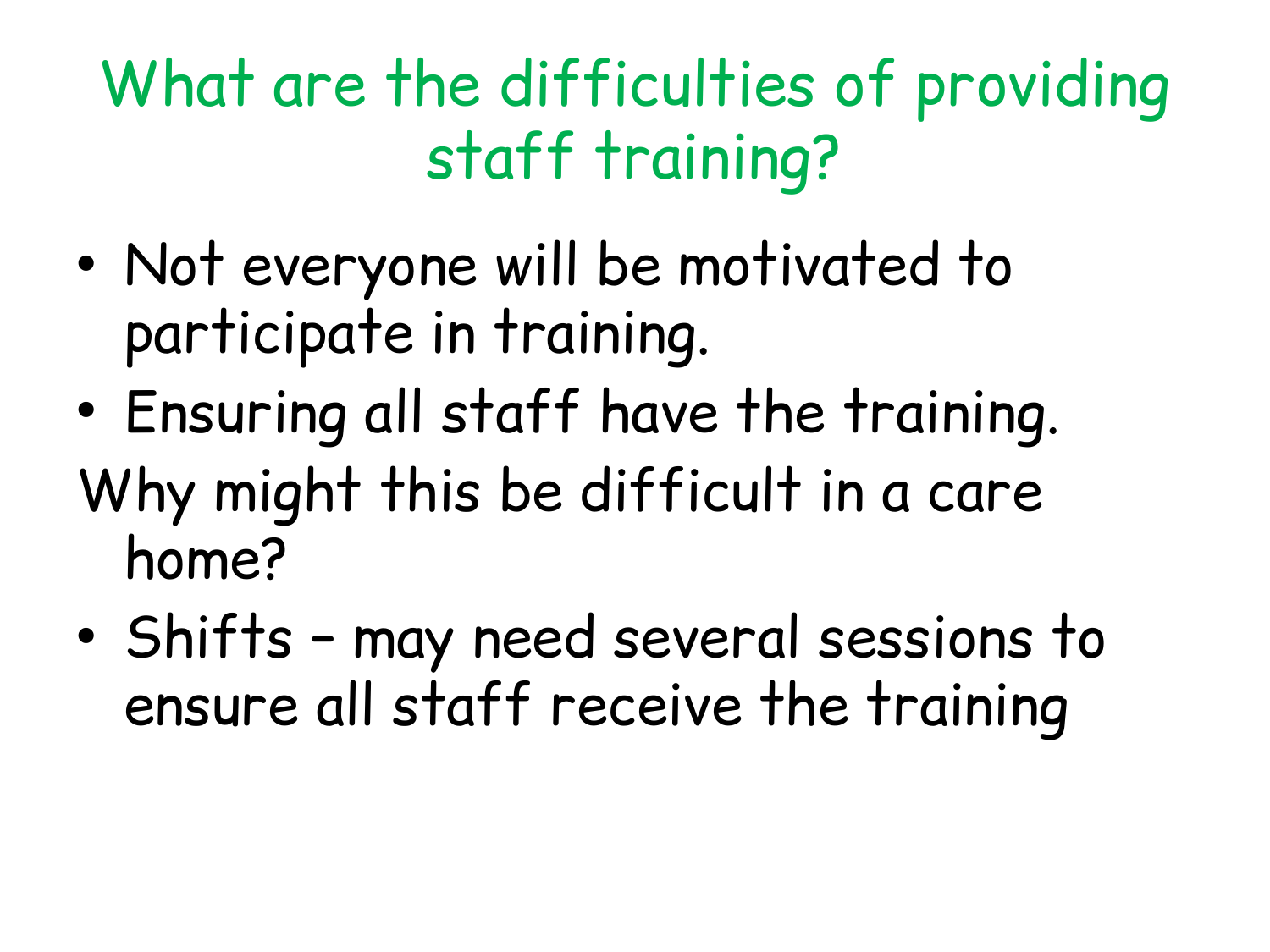

# What are the difficulties of providing staff training?
Not everyone will be motivated to participate in training.
Ensuring all staff have the training.
Why might this be difficult in a care home?
Shifts – may need several sessions to ensure all staff receive the training